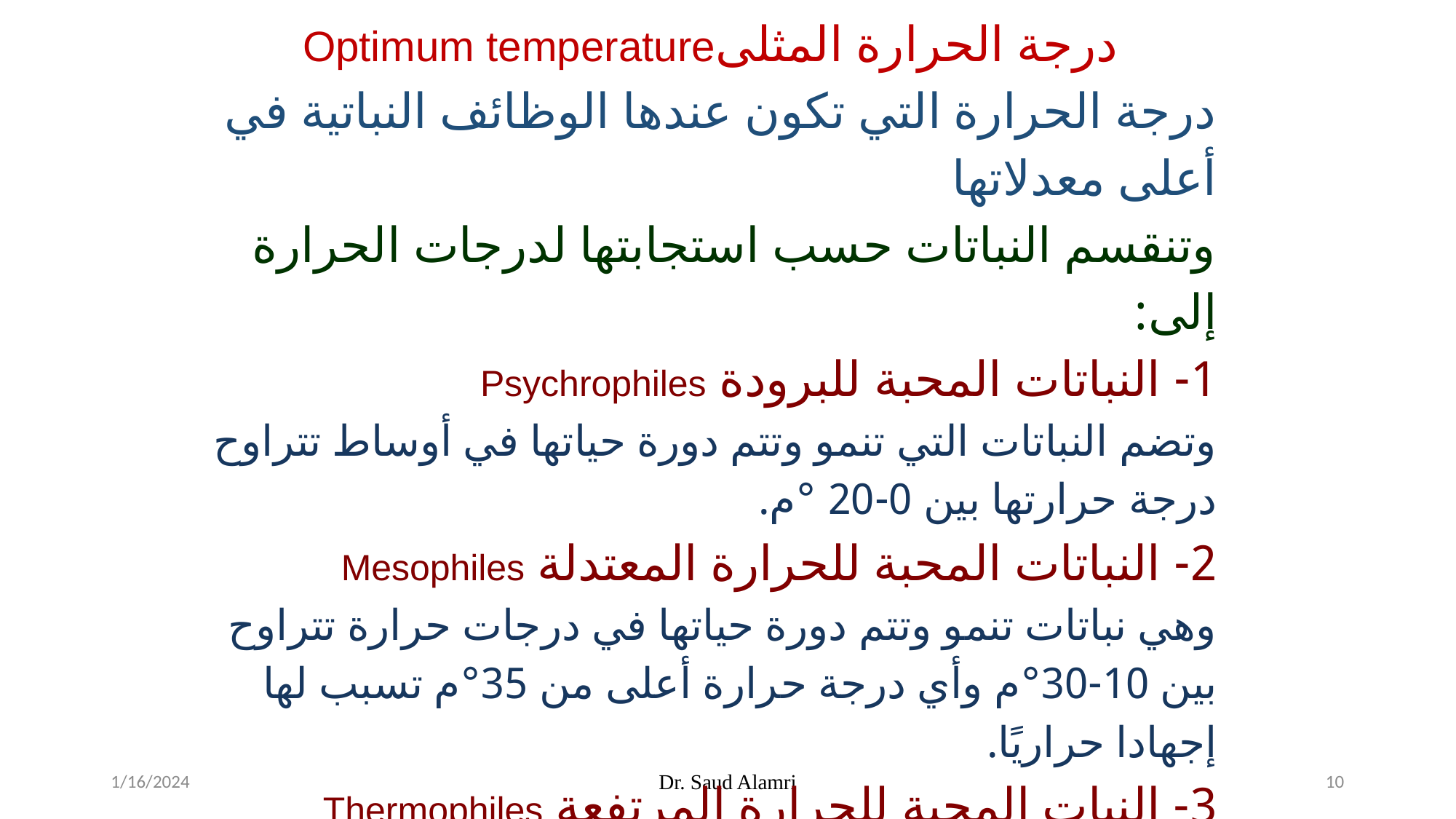

درجة الحرارة المثلىOptimum temperature
درجة الحرارة التي تكون عندها الوظائف النباتية في أعلى معدلاتها
وتنقسم النباتات حسب استجابتها لدرجات الحرارة إلى:
1- النباتات المحبة للبرودة Psychrophiles
وتضم النباتات التي تنمو وتتم دورة حياتها في أوساط تتراوح درجة حرارتها بين 0-20 °م.
2- النباتات المحبة للحرارة المعتدلة Mesophiles
وهي نباتات تنمو وتتم دورة حياتها في درجات حرارة تتراوح بين 10-30°م وأي درجة حرارة أعلى من 35°م تسبب لها إجهادا حراريًا.
3- النبات المحبة للحرارة المرتفعة Thermophiles
وهي نباتات تنمو وتتم دورة حياتها في درجات حرارة أعلى من 45°م.
1/16/2024
Dr. Saud Alamri
10